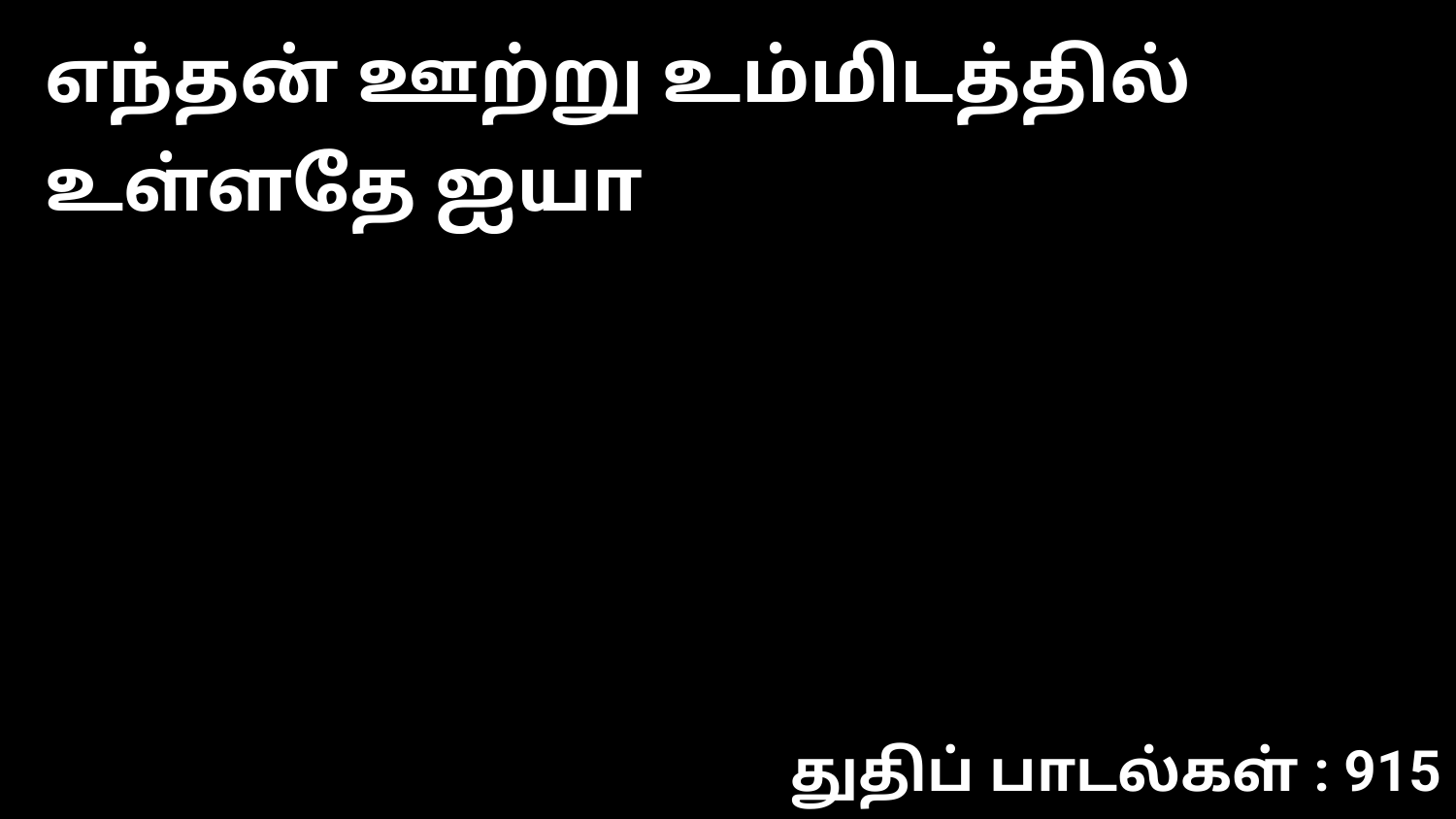

எந்தன் ஊற்று உம்மிடத்தில் உள்ளதே ஐயா
துதிப் பாடல்கள் : 915